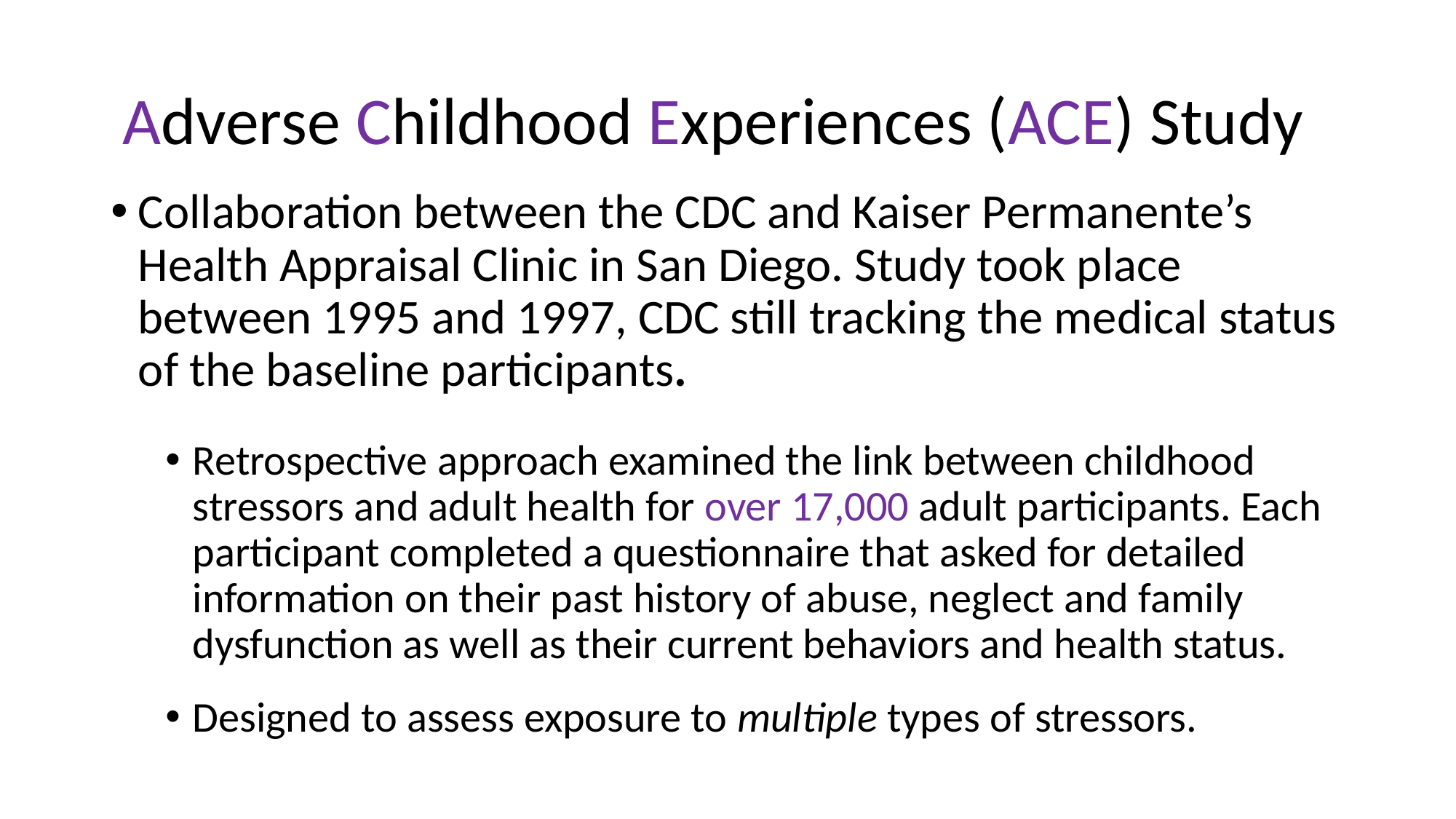

# Adverse Childhood Experiences (ACE) Study
Collaboration between the CDC and Kaiser Permanente’s Health Appraisal Clinic in San Diego. Study took place between 1995 and 1997, CDC still tracking the medical status of the baseline participants.

Retrospective approach examined the link between childhood stressors and adult health for over 17,000 adult participants. Each participant completed a questionnaire that asked for detailed information on their past history of abuse, neglect and family dysfunction as well as their current behaviors and health status.

Designed to assess exposure to multiple types of stressors.